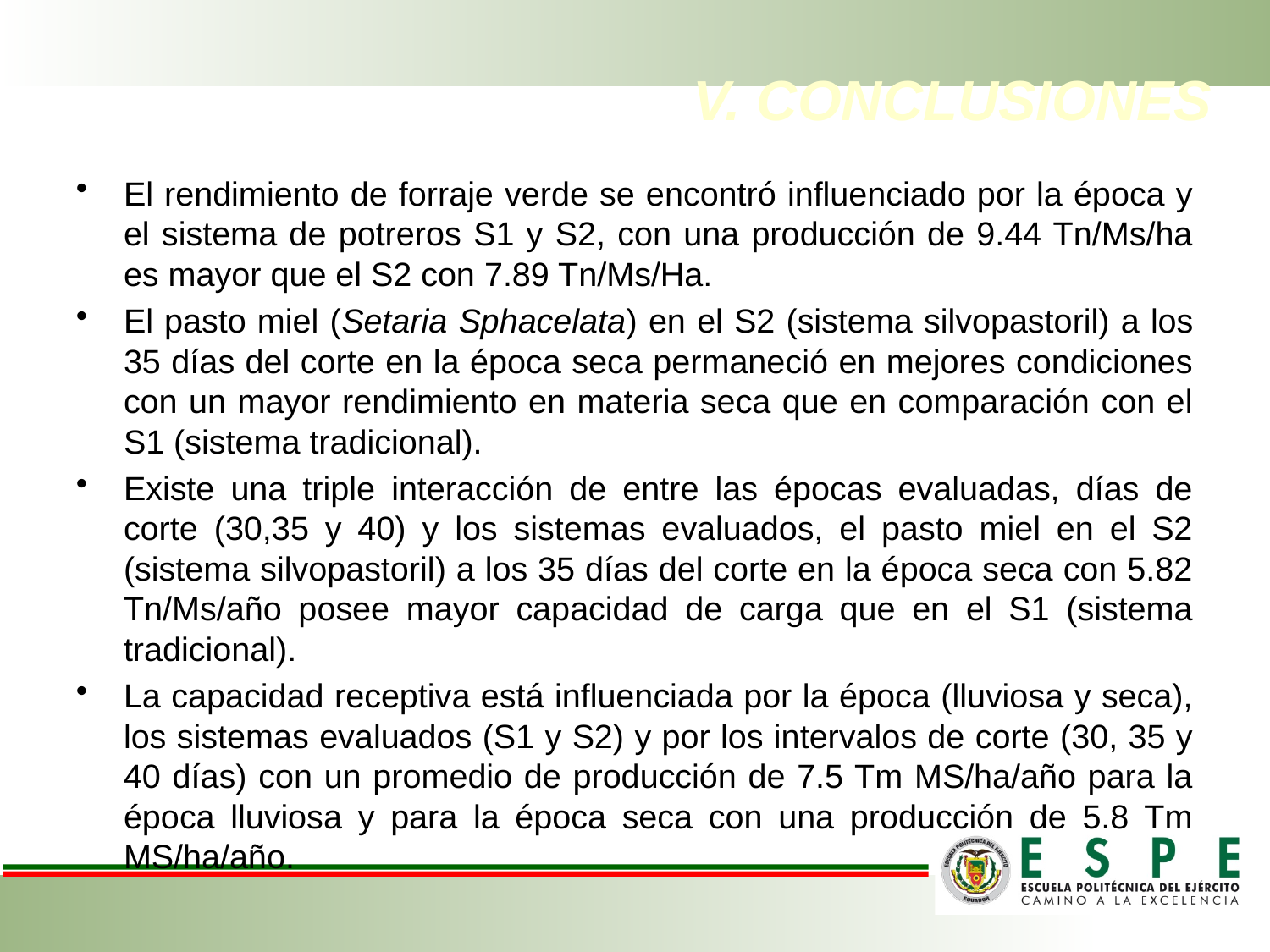

# V. CONCLUSIONES
El rendimiento de forraje verde se encontró influenciado por la época y el sistema de potreros S1 y S2, con una producción de 9.44 Tn/Ms/ha es mayor que el S2 con 7.89 Tn/Ms/Ha.
El pasto miel (Setaria Sphacelata) en el S2 (sistema silvopastoril) a los 35 días del corte en la época seca permaneció en mejores condiciones con un mayor rendimiento en materia seca que en comparación con el S1 (sistema tradicional).
Existe una triple interacción de entre las épocas evaluadas, días de corte (30,35 y 40) y los sistemas evaluados, el pasto miel en el S2 (sistema silvopastoril) a los 35 días del corte en la época seca con 5.82 Tn/Ms/año posee mayor capacidad de carga que en el S1 (sistema tradicional).
La capacidad receptiva está influenciada por la época (lluviosa y seca), los sistemas evaluados (S1 y S2) y por los intervalos de corte (30, 35 y 40 días) con un promedio de producción de 7.5 Tm MS/ha/año para la época lluviosa y para la época seca con una producción de 5.8 Tm MS/ha/año.